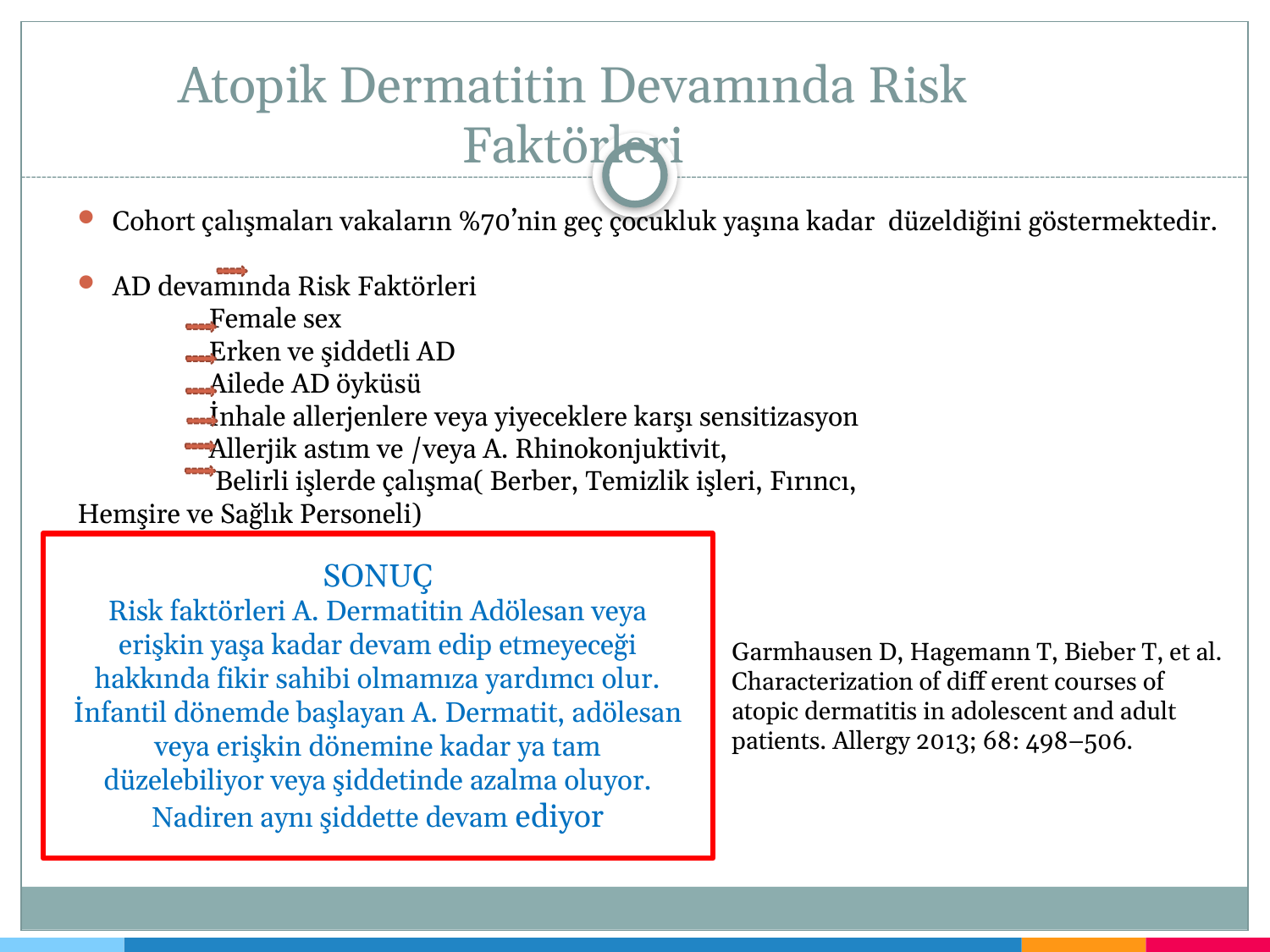

# Atopik Dermatitin Devamında Risk Faktörleri
Cohort çalışmaları vakaların %70’nin geç çocukluk yaşına kadar  düzeldiğini göstermektedir.

AD devamında Risk Faktörleri
                    Female sex
                    Erken ve şiddetli AD
                    Ailede AD öyküsü
                    İnhale allerjenlere veya yiyeceklere karşı sensitizasyon
                    Allerjik astım ve /veya A. Rhinokonjuktivit,
                     Belirli işlerde çalışma( Berber, Temizlik işleri, Fırıncı,                            	         	    Hemşire ve Sağlık Personeli)

SONUÇ
Risk faktörleri A. Dermatitin Adölesan veya erişkin yaşa kadar devam edip etmeyeceği hakkında fikir sahibi olmamıza yardımcı olur.
İnfantil dönemde başlayan A. Dermatit, adölesan veya erişkin dönemine kadar ya tam düzelebiliyor veya şiddetinde azalma oluyor. Nadiren aynı şiddette devam ediyor
Garmhausen D, Hagemann T, Bieber T, et al. Characterization of diﬀ erent courses of atopic dermatitis in adolescent and adult patients. Allergy 2013; 68: 498–506.